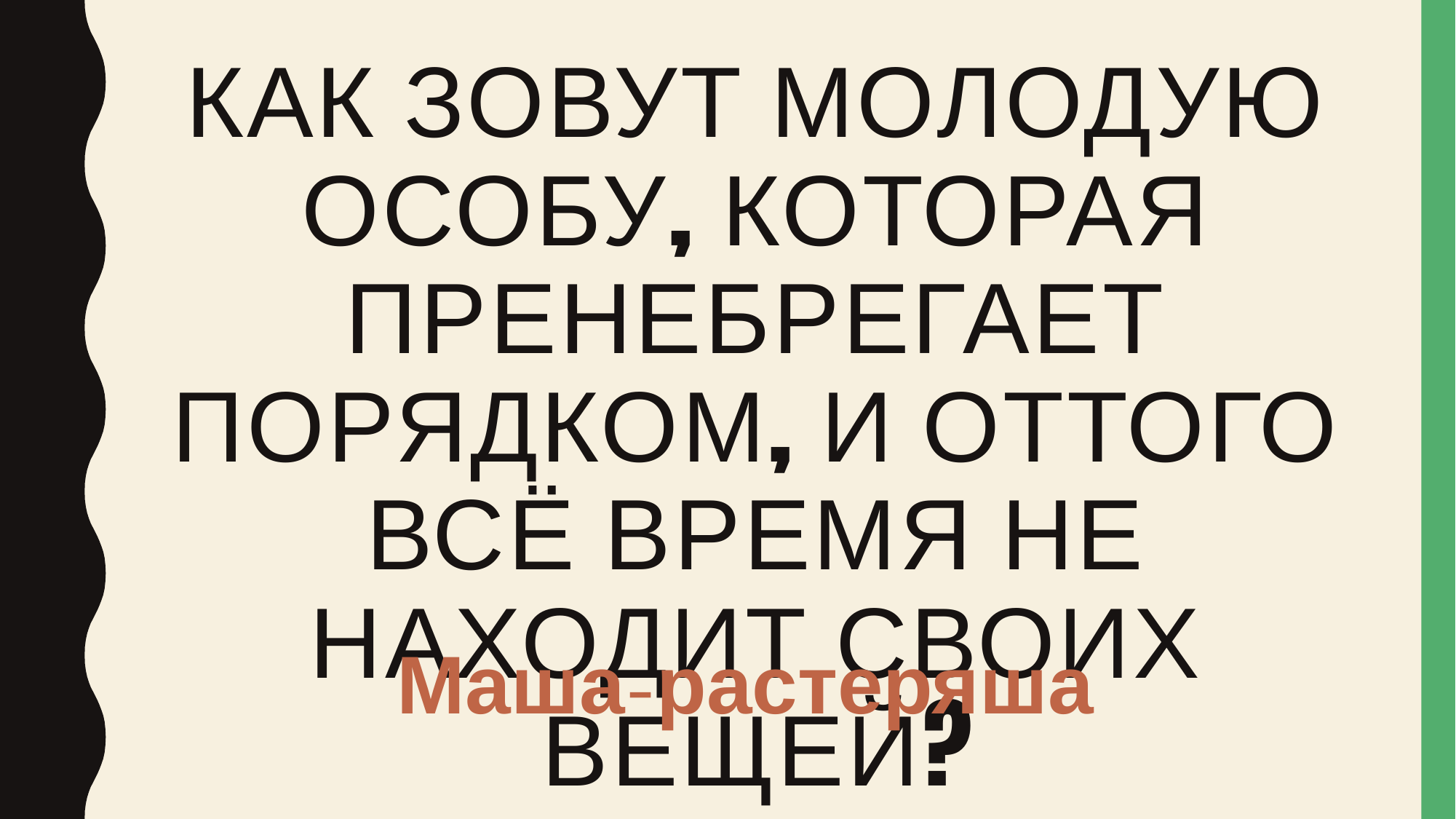

# Как зовут молодую особу, которая пренебрегает порядком, и оттого всё время не находит своих вещей?
Маша-растеряша